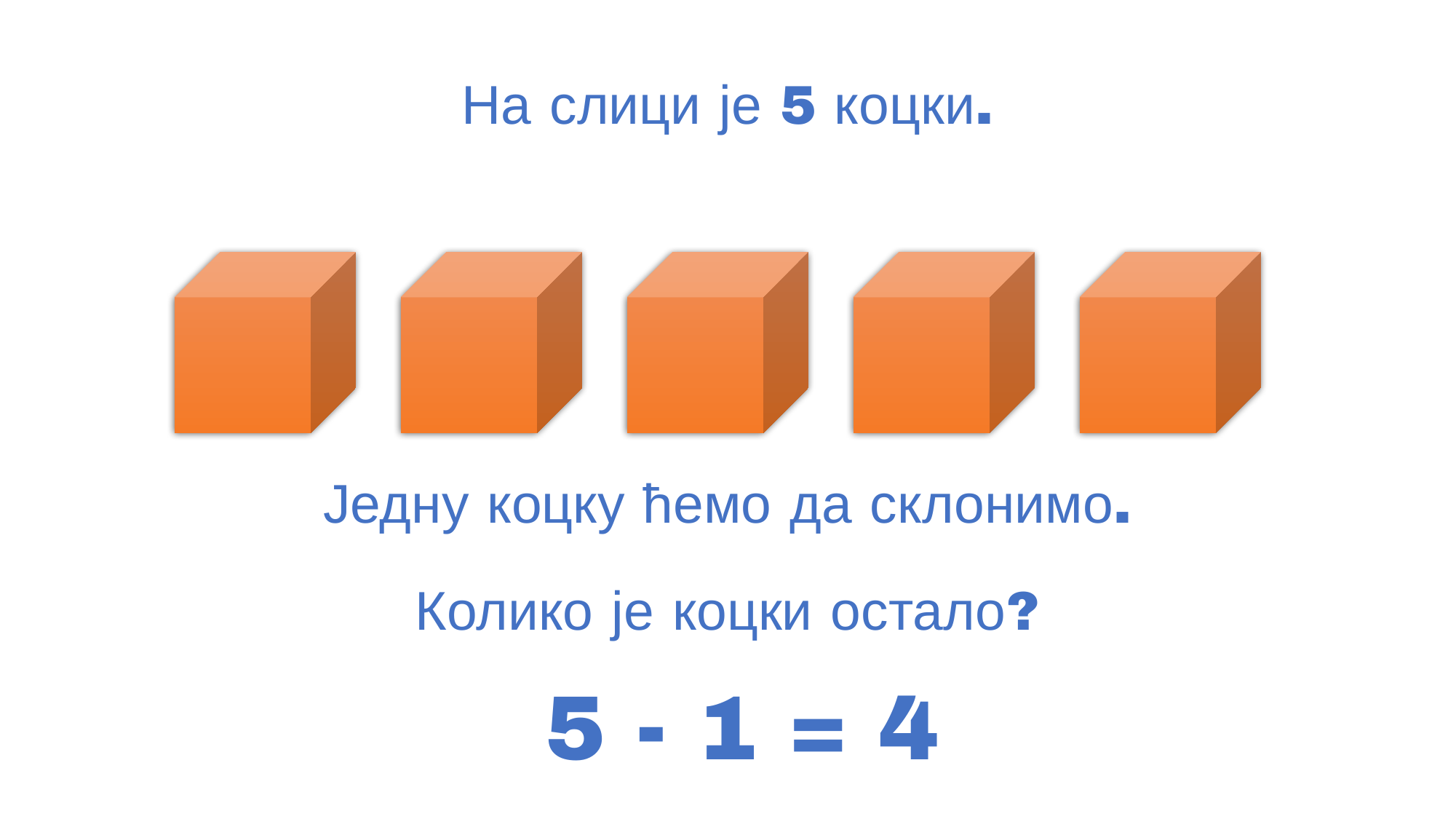

На слици је 5 коцки.

Једну коцку ћемо да склонимо.
Колико је коцки остало?
5 - 1 = 4